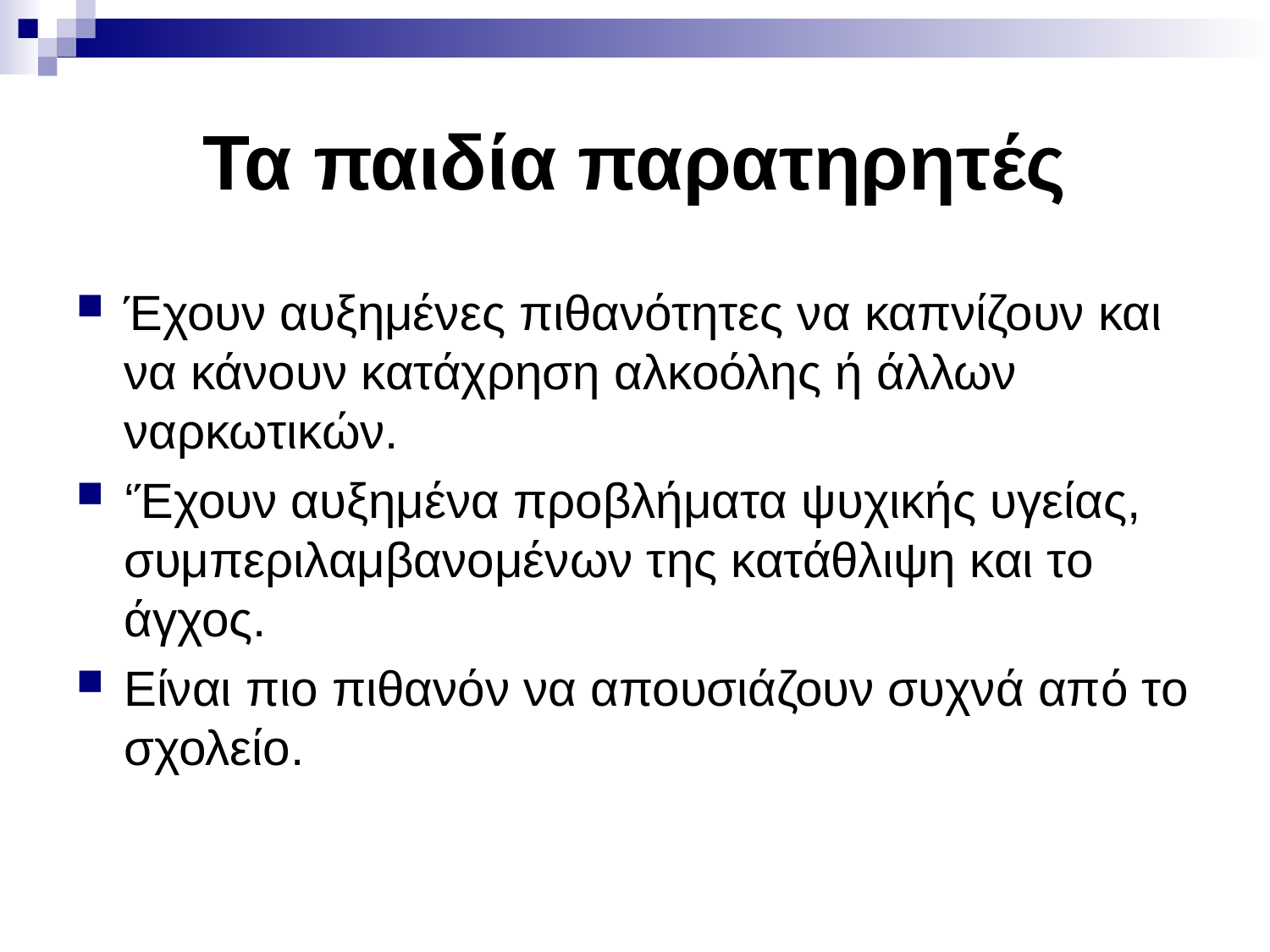

# Τα παιδία παρατηρητές
Έχουν αυξημένες πιθανότητες να καπνίζουν και να κάνουν κατάχρηση αλκοόλης ή άλλων ναρκωτικών.
‘Έχουν αυξημένα προβλήματα ψυχικής υγείας, συμπεριλαμβανομένων της κατάθλιψη και το άγχος.
Είναι πιο πιθανόν να απουσιάζουν συχνά από το σχολείο.